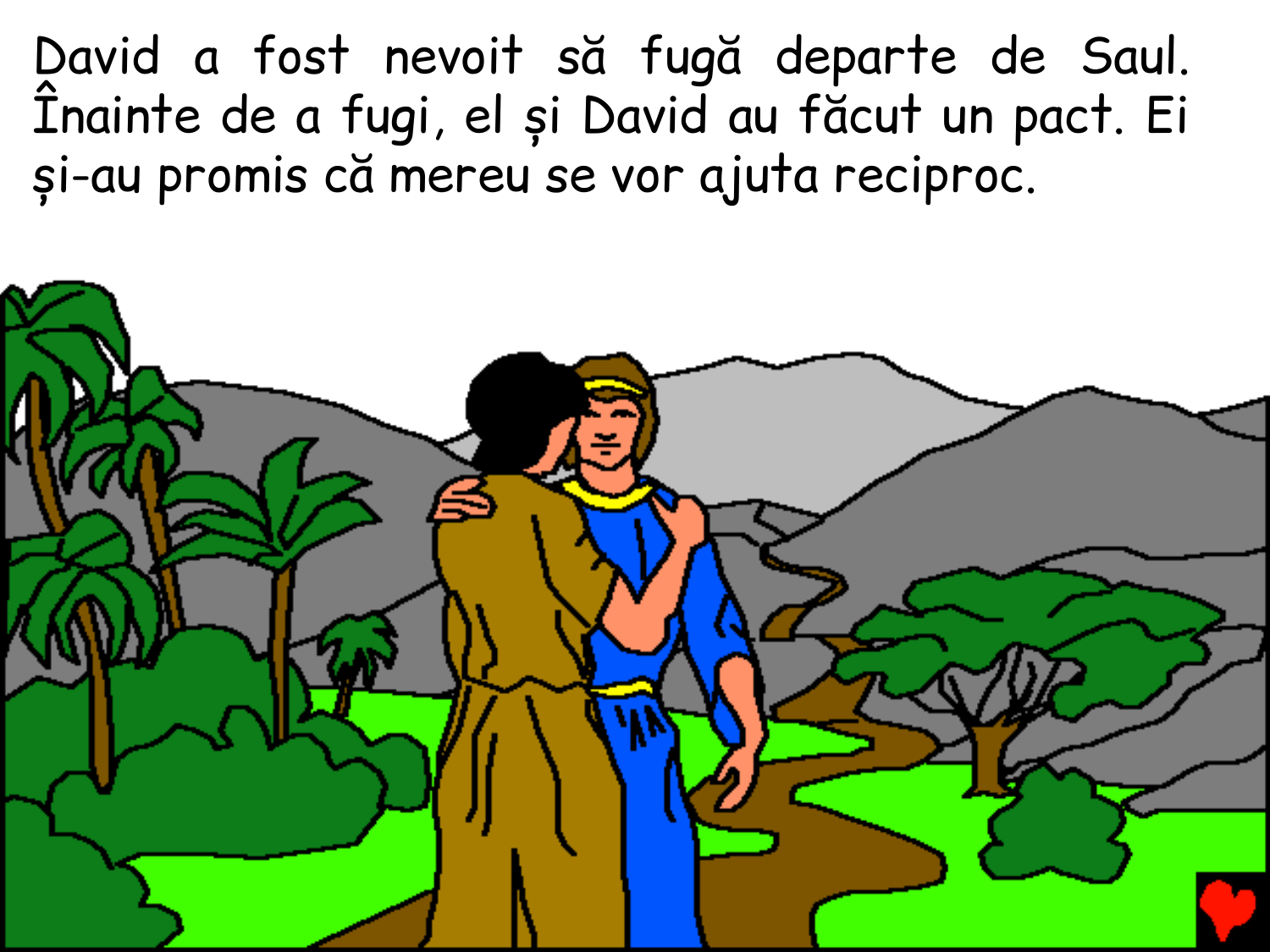

David a fost nevoit să fugă departe de Saul. Înainte de a fugi, el și David au făcut un pact. Ei și-au promis că mereu se vor ajuta reciproc.